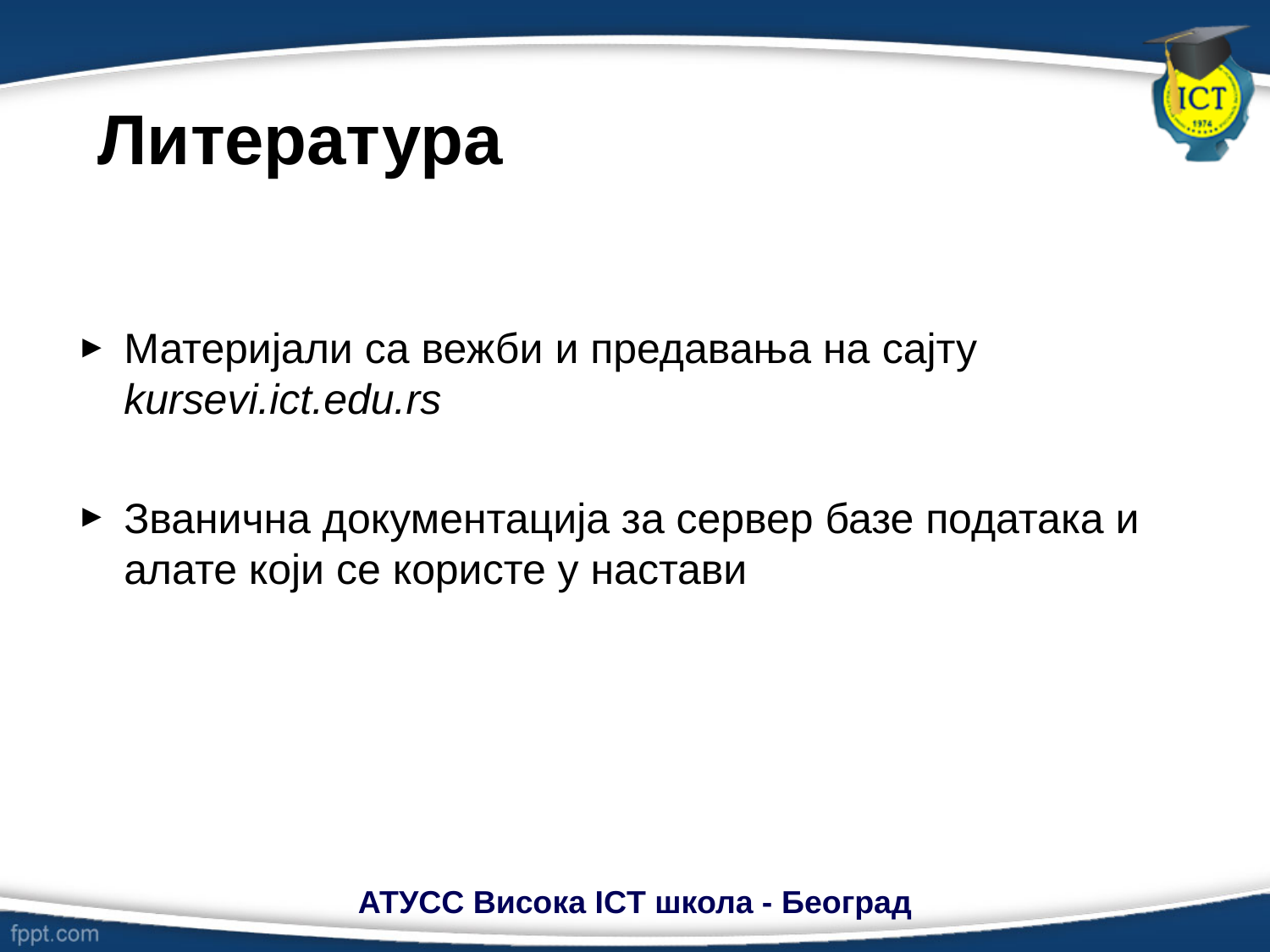

# Литература

Материјали са вежби и предавања на сајту kursevi.ict.edu.rs

Званична документација за сервер базе података и алате који се користе у настави